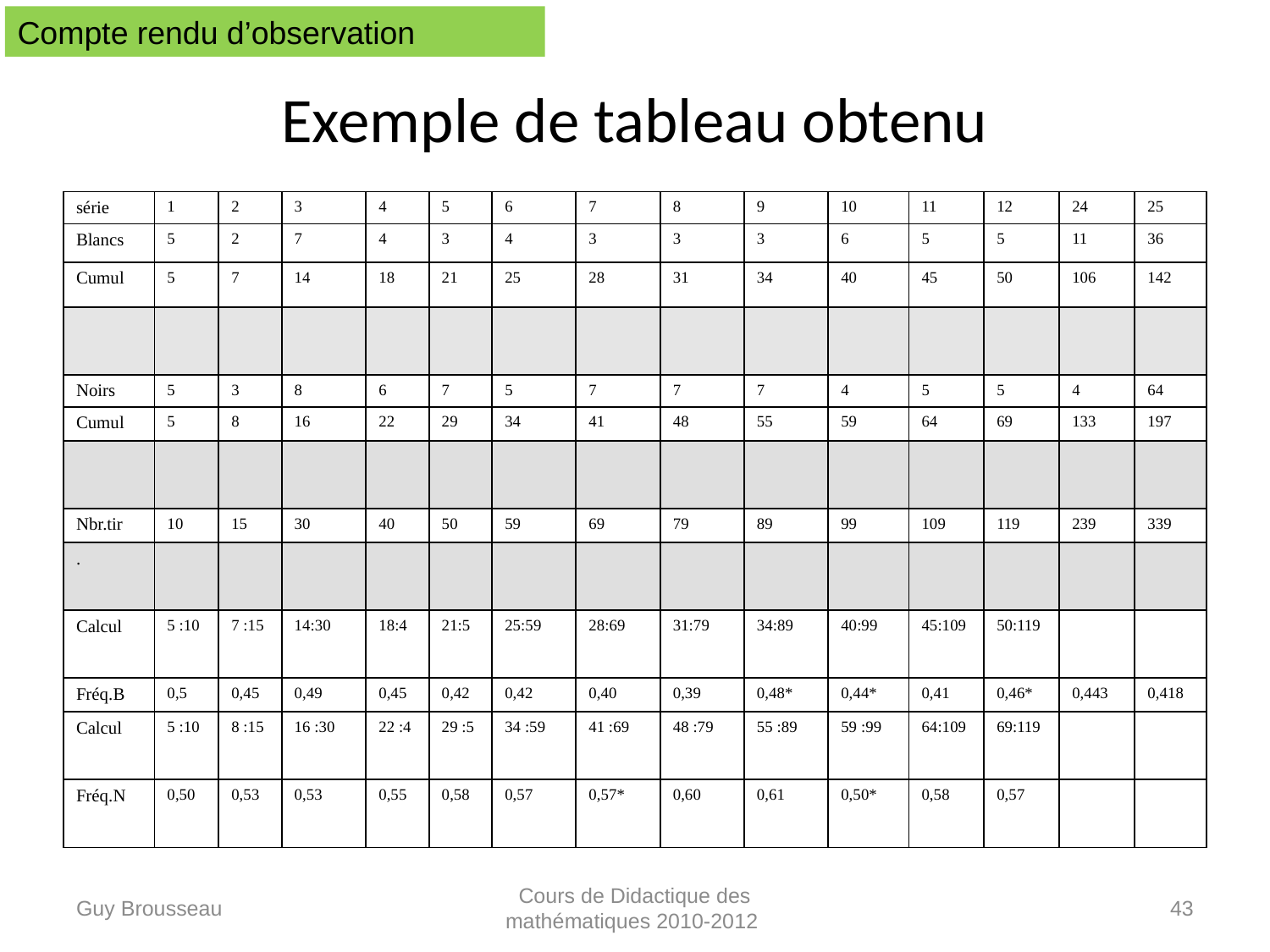

Compte rendu d’observation
# Exemple de tableau obtenu
| série | 1 | 2 | 3 | 4 | 5 | 6 | 7 | 8 | 9 | 10 | 11 | 12 | 24 | 25 |
| --- | --- | --- | --- | --- | --- | --- | --- | --- | --- | --- | --- | --- | --- | --- |
| Blancs | 5 | 2 | 7 | 4 | 3 | 4 | 3 | 3 | 3 | 6 | 5 | 5 | 11 | 36 |
| Cumul | 5 | 7 | 14 | 18 | 21 | 25 | 28 | 31 | 34 | 40 | 45 | 50 | 106 | 142 |
|  |  |  |  |  |  |  |  |  |  |  |  |  |  |  |
| Noirs | 5 | 3 | 8 | 6 | 7 | 5 | 7 | 7 | 7 | 4 | 5 | 5 | 4 | 64 |
| Cumul | 5 | 8 | 16 | 22 | 29 | 34 | 41 | 48 | 55 | 59 | 64 | 69 | 133 | 197 |
|  |  |  |  |  |  |  |  |  |  |  |  |  |  |  |
| Nbr.tir | 10 | 15 | 30 | 40 | 50 | 59 | 69 | 79 | 89 | 99 | 109 | 119 | 239 | 339 |
| . |  |  |  |  |  |  |  |  |  |  |  |  |  |  |
| Calcul | 5 :10 | 7 :15 | 14:30 | 18:4 | 21:5 | 25:59 | 28:69 | 31:79 | 34:89 | 40:99 | 45:109 | 50:119 |  |  |
| Fréq.B | 0,5 | 0,45 | 0,49 | 0,45 | 0,42 | 0,42 | 0,40 | 0,39 | 0,48\* | 0,44\* | 0,41 | 0,46\* | 0,443 | 0,418 |
| Calcul | 5 :10 | 8 :15 | 16 :30 | 22 :4 | 29 :5 | 34 :59 | 41 :69 | 48 :79 | 55 :89 | 59 :99 | 64:109 | 69:119 |  |  |
| Fréq.N | 0,50 | 0,53 | 0,53 | 0,55 | 0,58 | 0,57 | 0,57\* | 0,60 | 0,61 | 0,50\* | 0,58 | 0,57 |  |  |
Guy Brousseau
Cours de Didactique des mathématiques 2010-2012
43